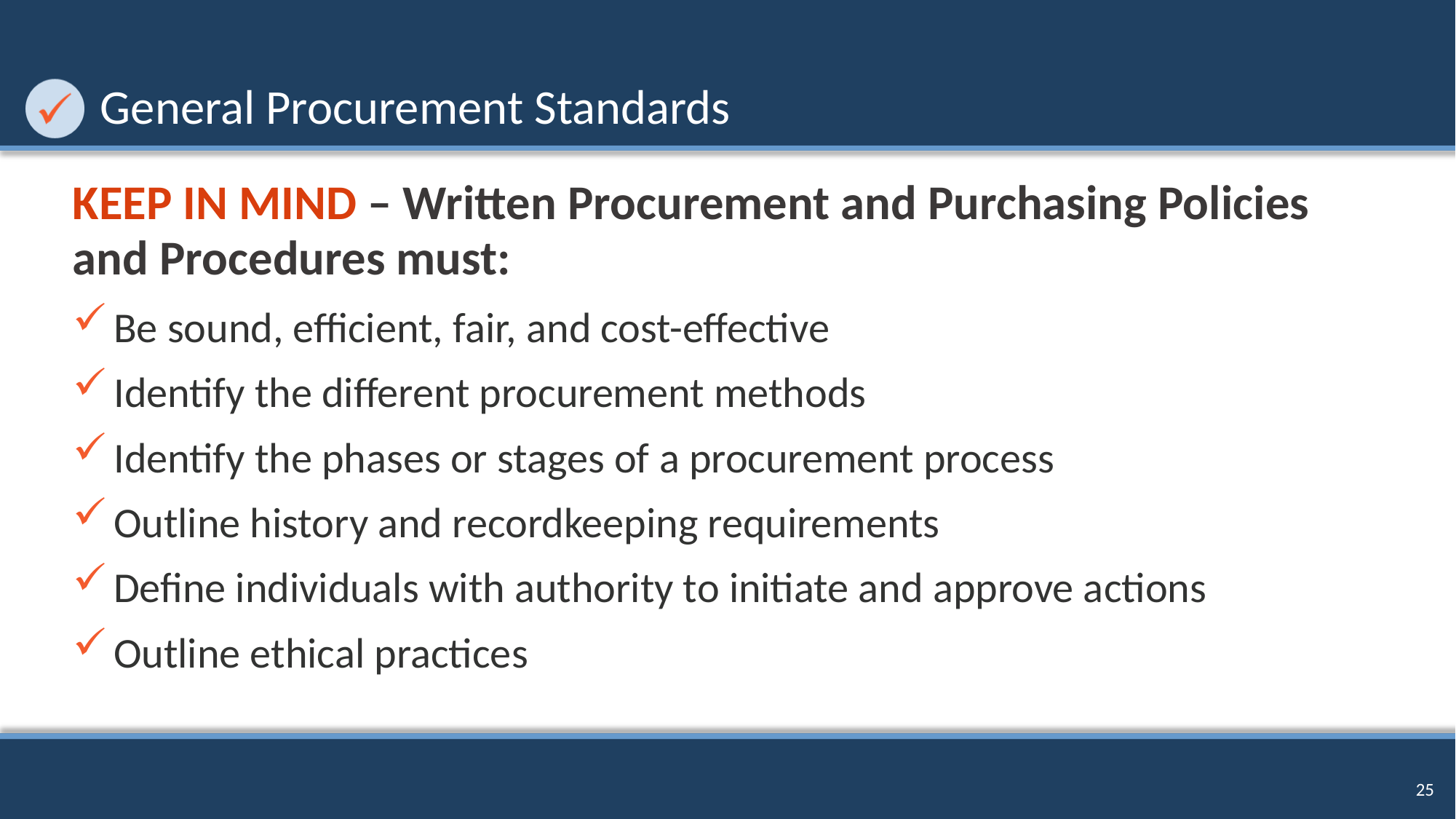

# General Procurement Standards
KEEP IN MIND – Written Procurement and Purchasing Policies and Procedures must:
Be sound, efficient, fair, and cost-effective
Identify the different procurement methods
Identify the phases or stages of a procurement process
Outline history and recordkeeping requirements
Define individuals with authority to initiate and approve actions
Outline ethical practices
25